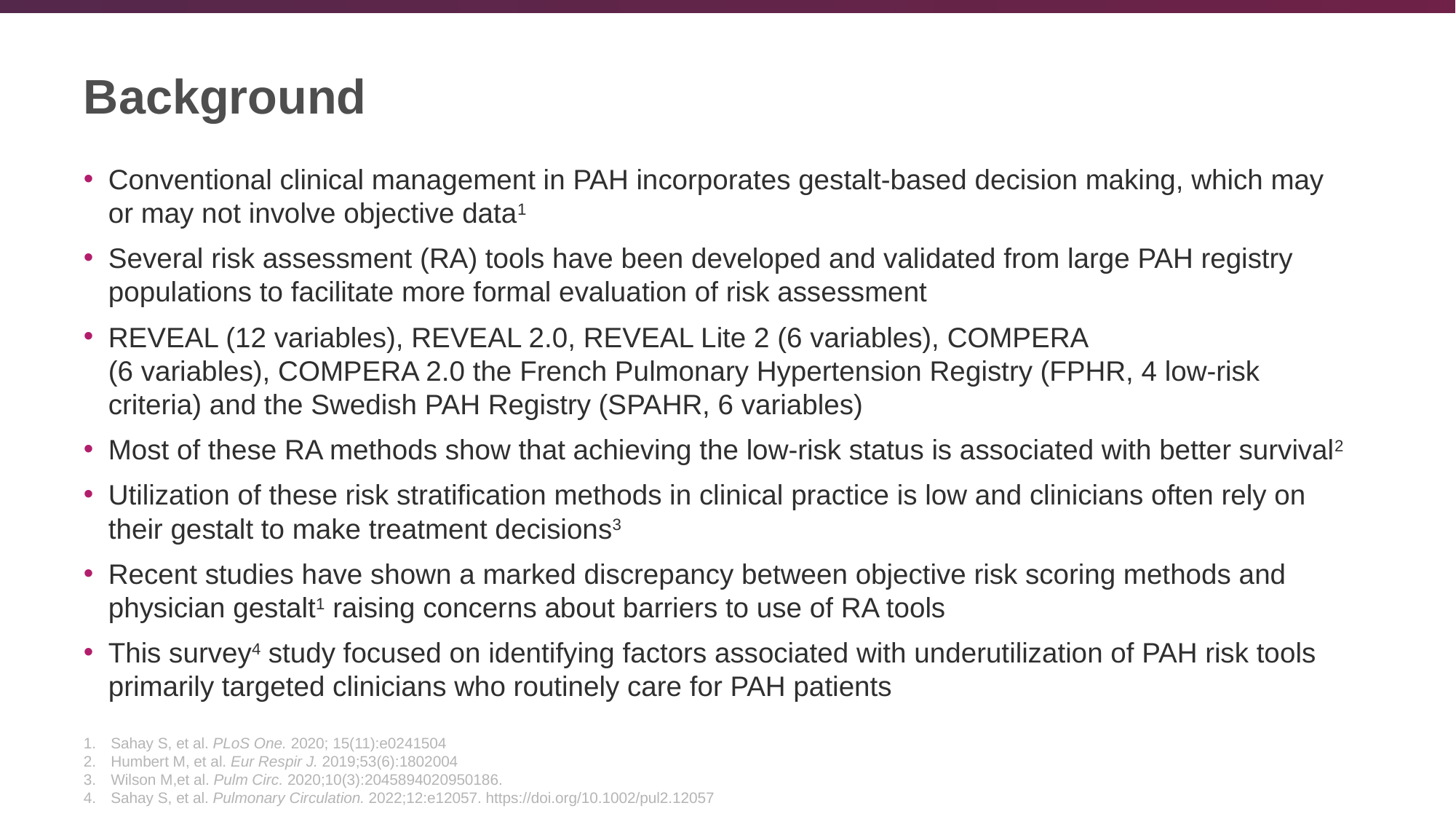

# Background
Conventional clinical management in PAH incorporates gestalt-based decision making, which may or may not involve objective data1
Several risk assessment (RA) tools have been developed and validated from large PAH registry populations to facilitate more formal evaluation of risk assessment
REVEAL (12 variables), REVEAL 2.0, REVEAL Lite 2 (6 variables), COMPERA
(6 variables), COMPERA 2.0 the French Pulmonary Hypertension Registry (FPHR, 4 low-risk criteria) and the Swedish PAH Registry (SPAHR, 6 variables)
Most of these RA methods show that achieving the low‐risk status is associated with better survival2
Utilization of these risk stratification methods in clinical practice is low and clinicians often rely on their gestalt to make treatment decisions3
Recent studies have shown a marked discrepancy between objective risk scoring methods and physician gestalt1 raising concerns about barriers to use of RA tools
This survey4 study focused on identifying factors associated with underutilization of PAH risk tools primarily targeted clinicians who routinely care for PAH patients
Sahay S, et al. PLoS One. 2020; 15(11):e0241504
Humbert M, et al. Eur Respir J. 2019;53(6):1802004
Wilson M,et al. Pulm Circ. 2020;10(3):2045894020950186.
Sahay S, et al. Pulmonary Circulation. 2022;12:e12057. https://doi.org/10.1002/pul2.12057